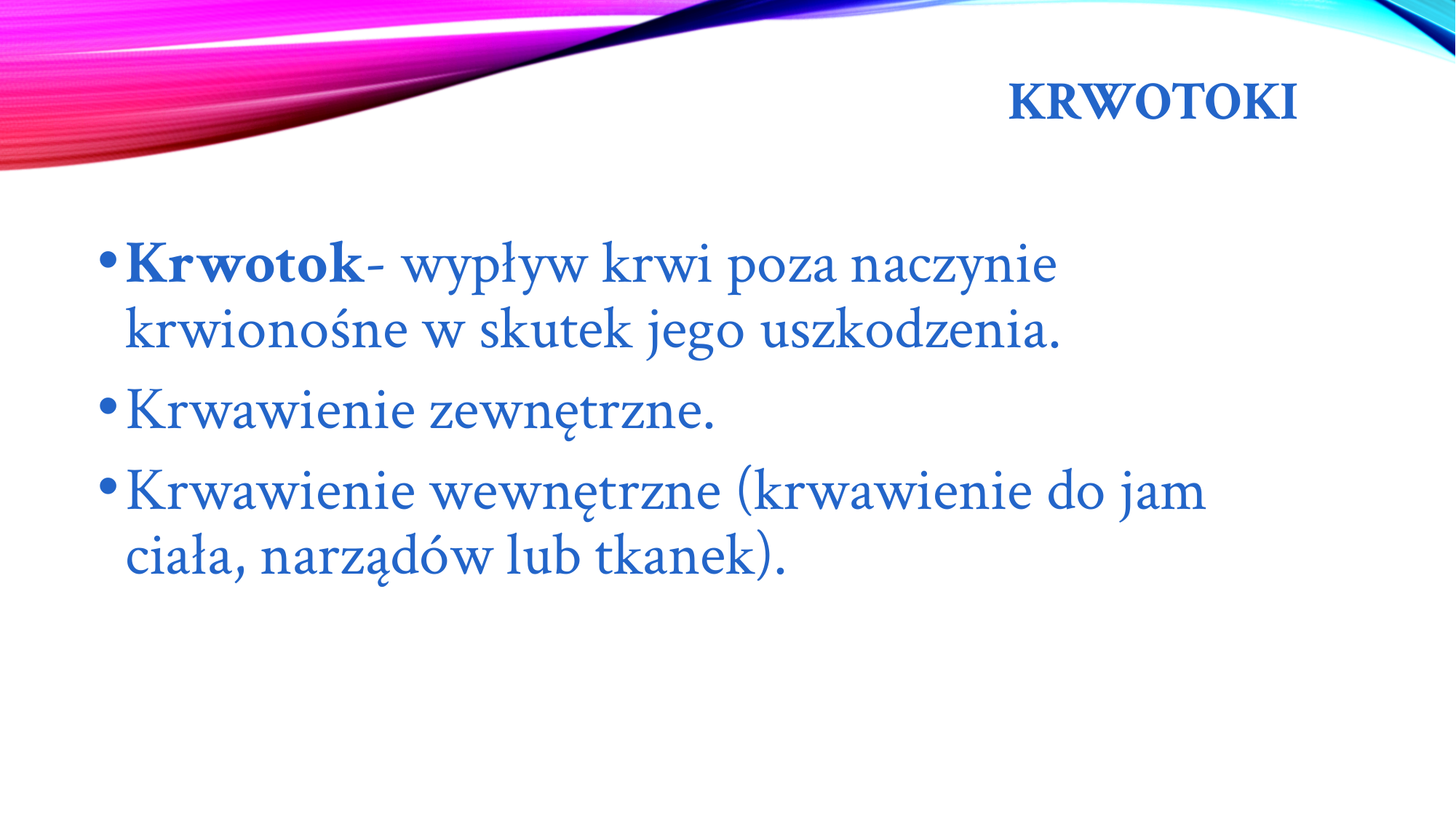

Krwotoki
Krwotok- wypływ krwi poza naczynie krwionośne w skutek jego uszkodzenia.
Krwawienie zewnętrzne.
Krwawienie wewnętrzne (krwawienie do jam ciała, narządów lub tkanek).